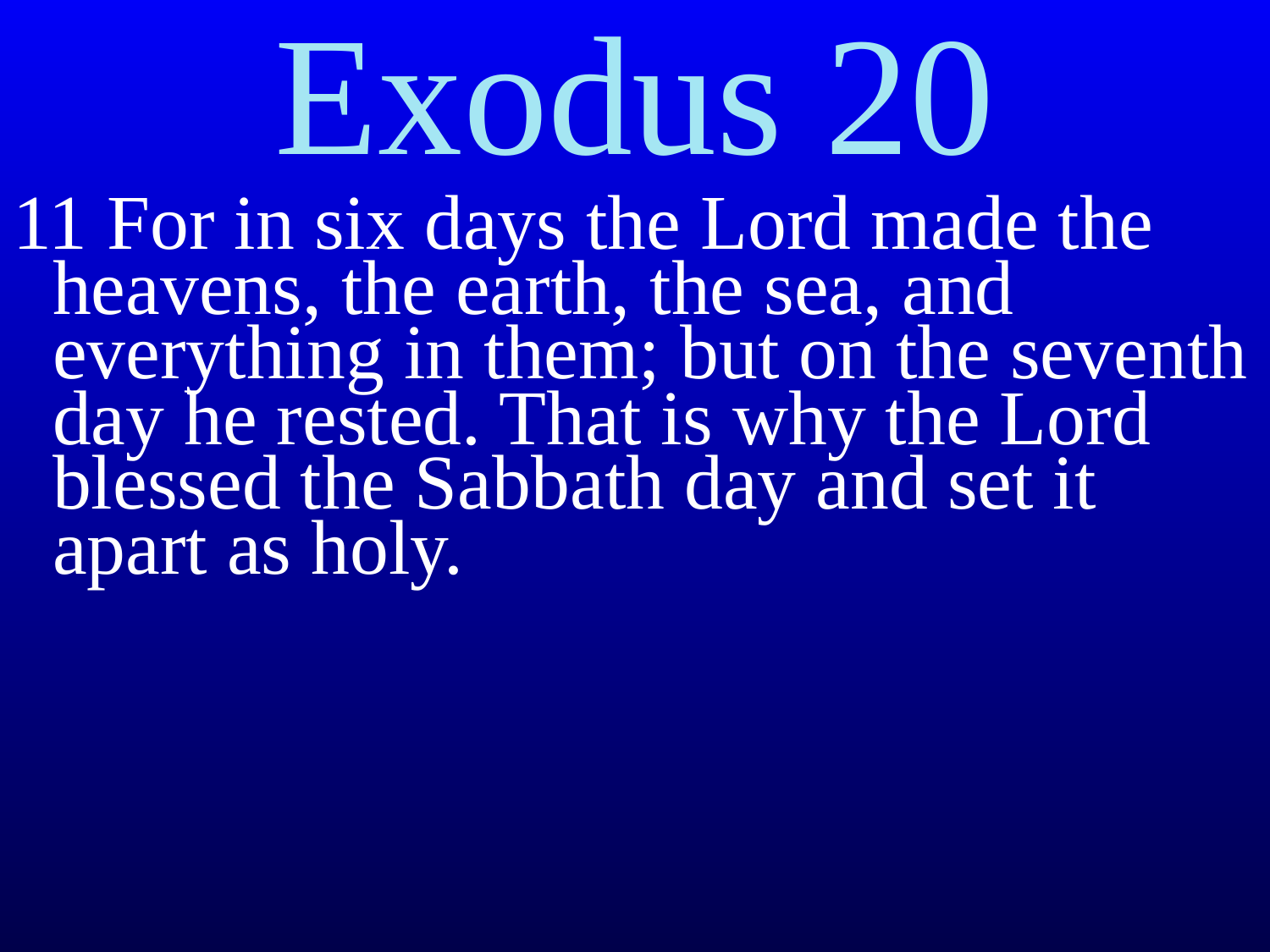

Exodus 20
11 For in six days the Lord made the heavens, the earth, the sea, and everything in them; but on the seventh day he rested. That is why the Lord blessed the Sabbath day and set it apart as holy.